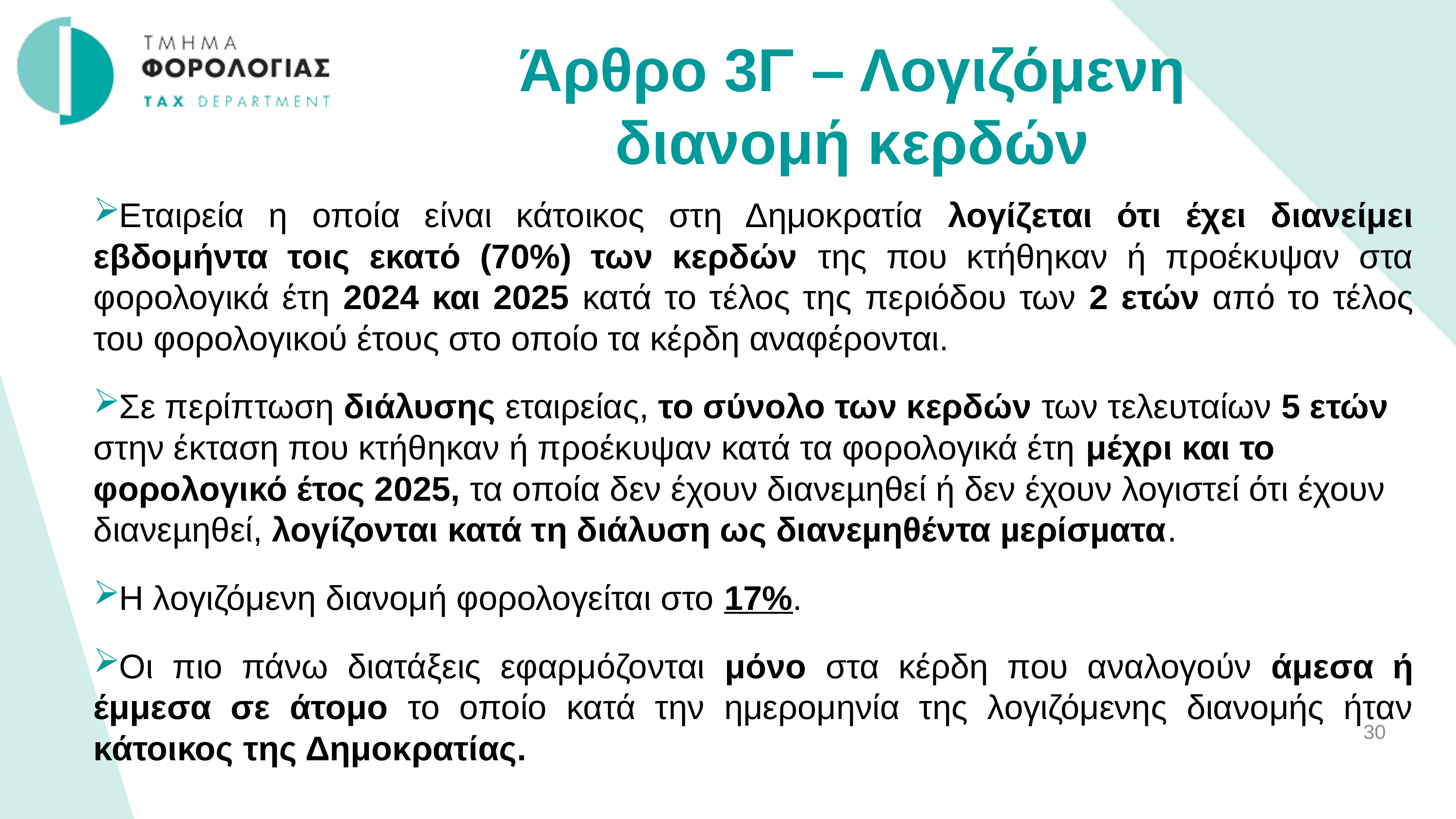

Άρθρο 3Γ – Λογιζόμενη διανομή κερδών
Εταιρεία η οποία είναι κάτοικος στη Δημοκρατία λογίζεται ότι έχει διανείμει εβδομήντα τοις εκατό (70%) των κερδών της που κτήθηκαν ή προέκυψαν στα φορολογικά έτη 2024 και 2025 κατά το τέλος της περιόδου των 2 ετών από το τέλος του φορολογικού έτους στο οποίο τα κέρδη αναφέρονται.

Σε περίπτωση διάλυσης εταιρείας, το σύνολο των κερδών των τελευταίων 5 ετών στην έκταση που κτήθηκαν ή προέκυψαν κατά τα φορολογικά έτη μέχρι και το φορολογικό έτος 2025, τα οποία δεν έχουν διανεµηθεί ή δεν έχουν λογιστεί ότι έχουν διανεµηθεί, λογίζονται κατά τη διάλυση ως διανεµηθέντα µερίσµατα.

Η λογιζόμενη διανομή φορολογείται στο 17%.

Οι πιο πάνω διατάξεις εφαρμόζονται μόνο στα κέρδη που αναλογούν άμεσα ή έμμεσα σε άτομο το οποίο κατά την ημερομηνία της λογιζόμενης διανομής ήταν κάτοικος της Δημοκρατίας.

30